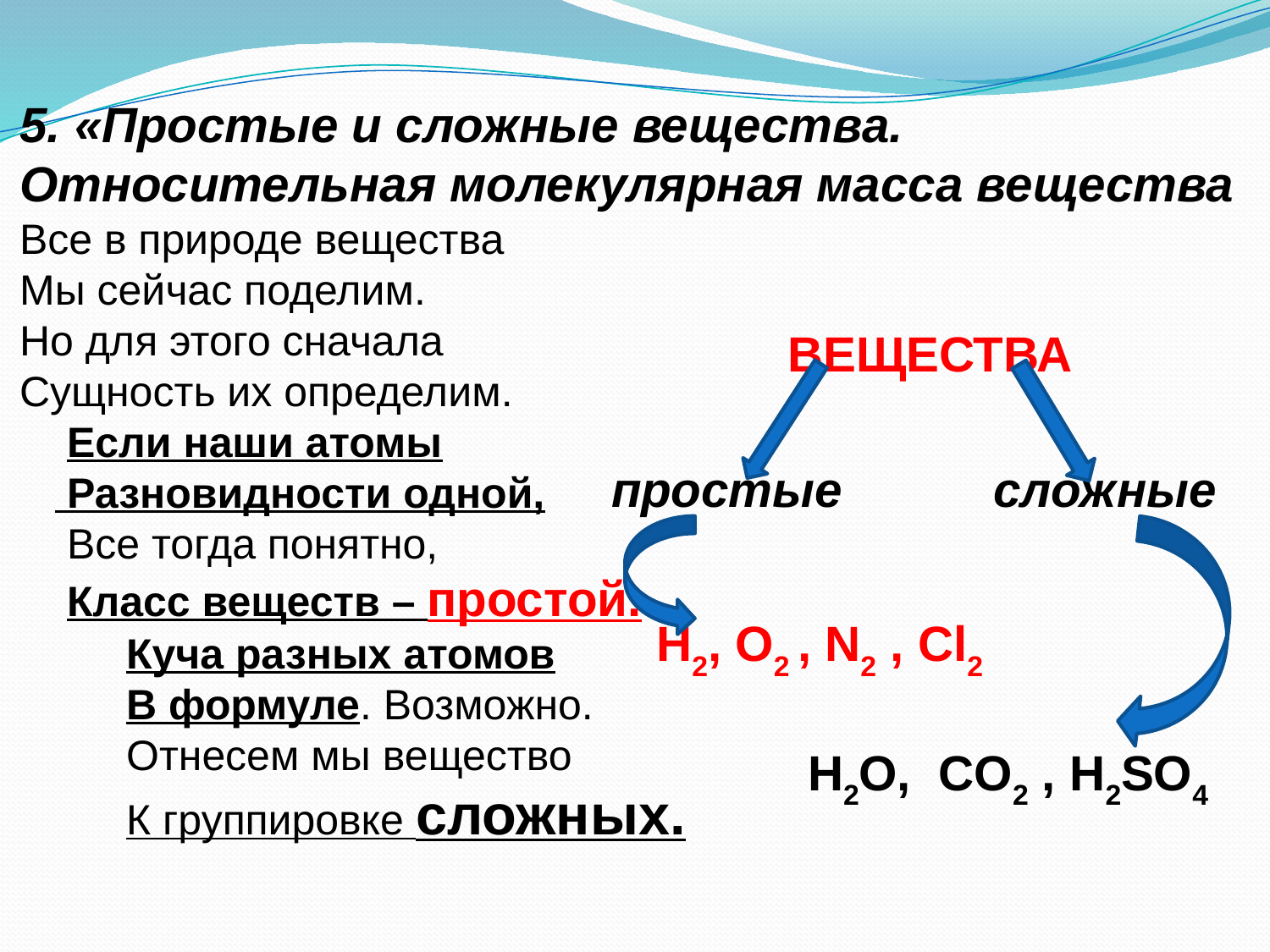

5. «Простые и сложные вещества.
Относительная молекулярная масса вещества
Все в природе вещества
Мы сейчас поделим.
Но для этого сначала
Сущность их определим.
    Если наши атомы
    Разновидности одной,
    Все тогда понятно,
    Класс веществ – простой.
         Куча разных атомов
         В формуле. Возможно.
         Отнесем мы вещество
         К группировке сложных.
                                                        ВЕЩЕСТВА

  простые           сложные

     H2, O2 , N2 , Cl2

                H2O,  CO2 , H2SO4